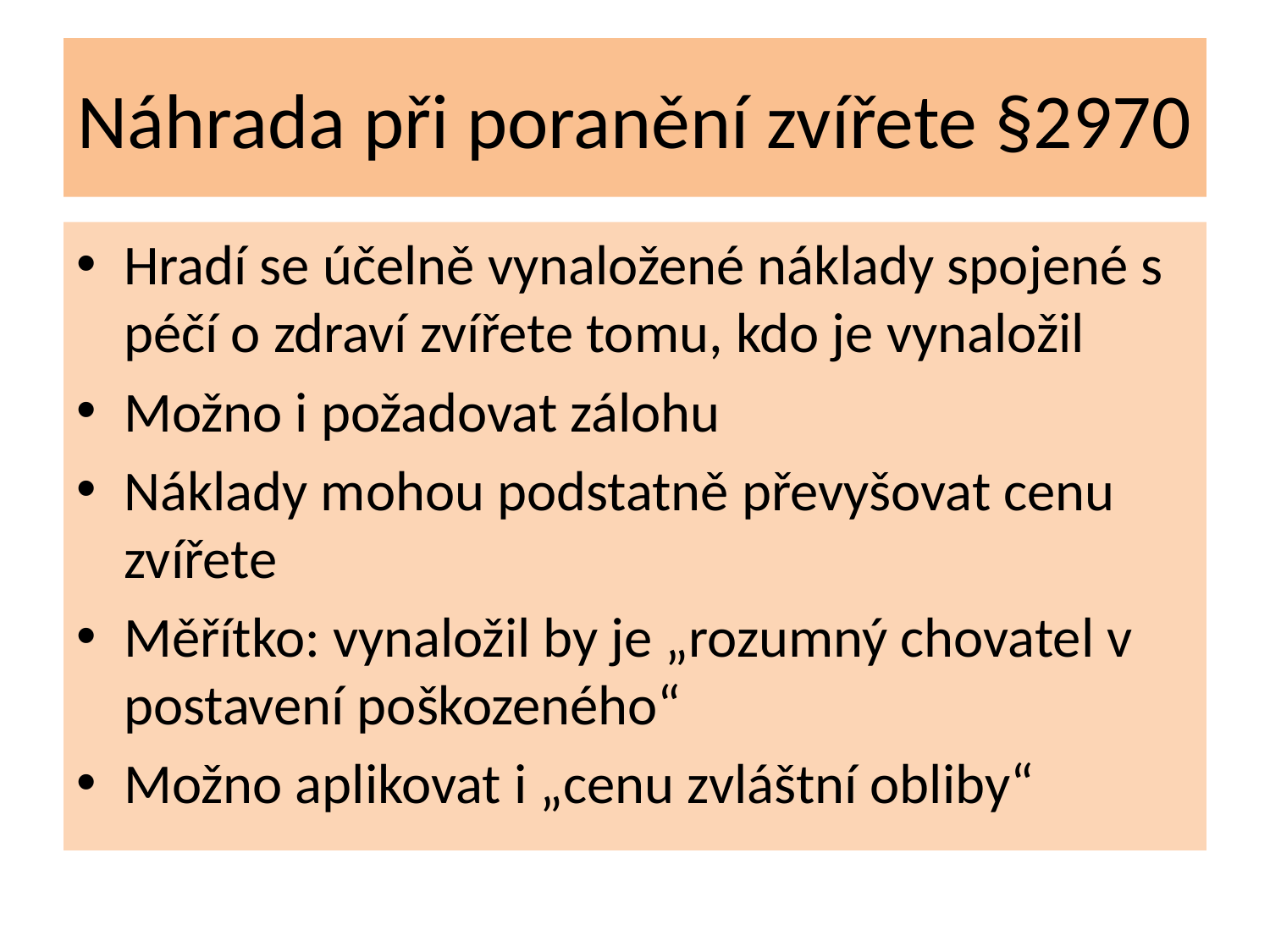

# Náhrada při poranění zvířete §2970
Hradí se účelně vynaložené náklady spojené s péčí o zdraví zvířete tomu, kdo je vynaložil
Možno i požadovat zálohu
Náklady mohou podstatně převyšovat cenu zvířete
Měřítko: vynaložil by je „rozumný chovatel v postavení poškozeného“
Možno aplikovat i „cenu zvláštní obliby“